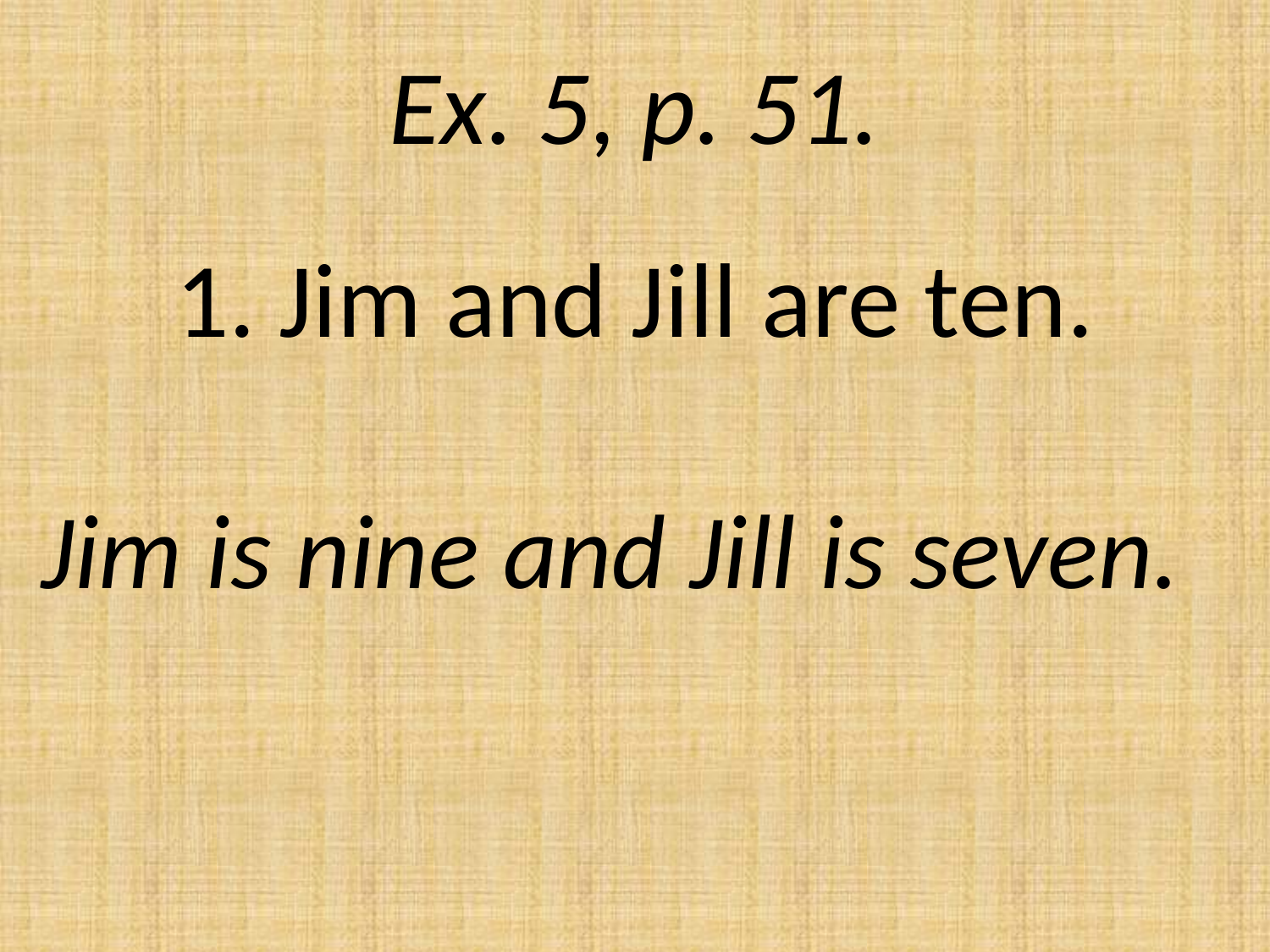

Ex. 5, p. 51.
# 1. Jim and Jill are ten.
Jim is nine and Jill is seven.